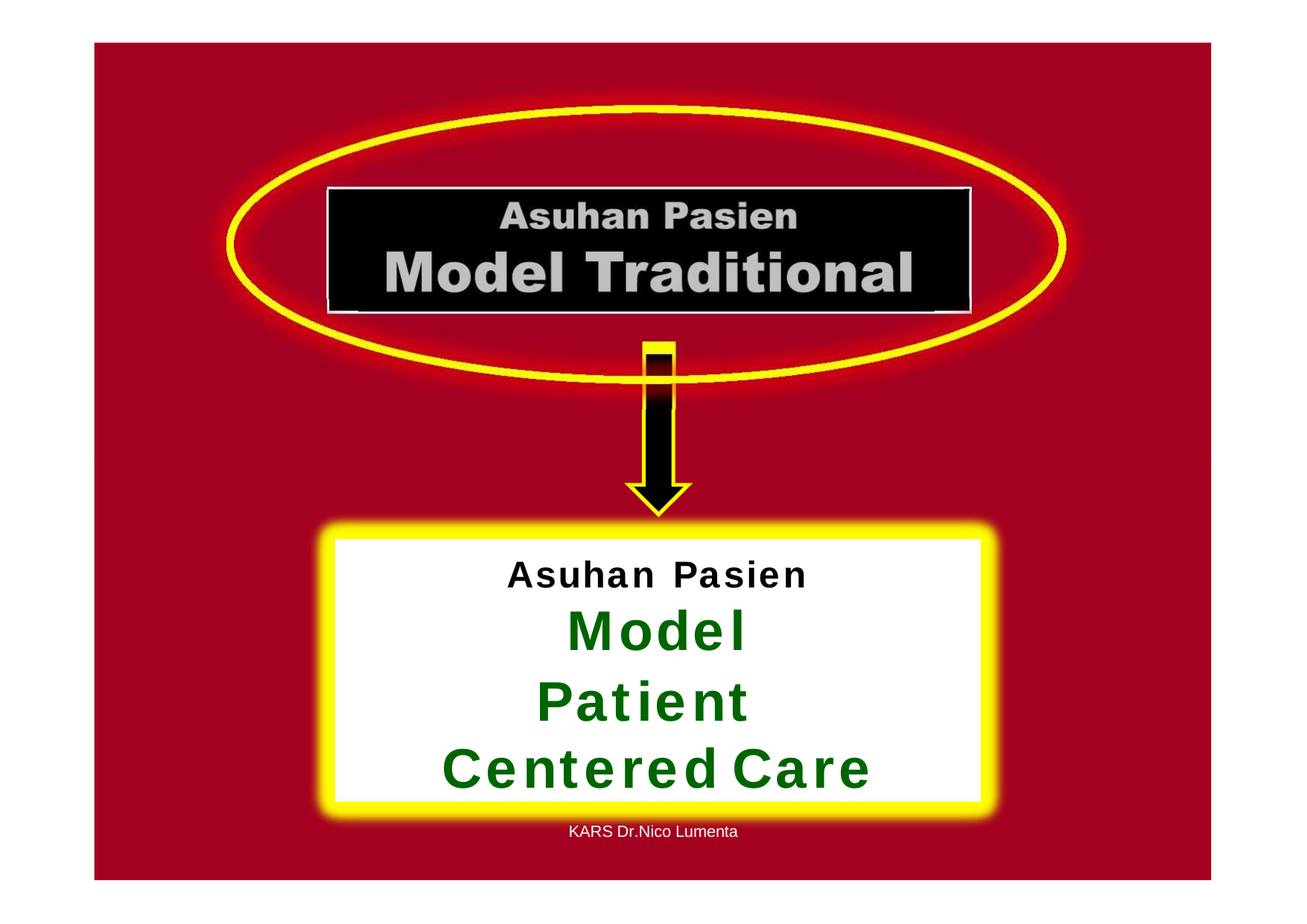

Asuhan  Pasien
Model	Traditional

Asuhan  Pasien
Model
Patient	Centered Care
KARS Dr.Nico Lumenta